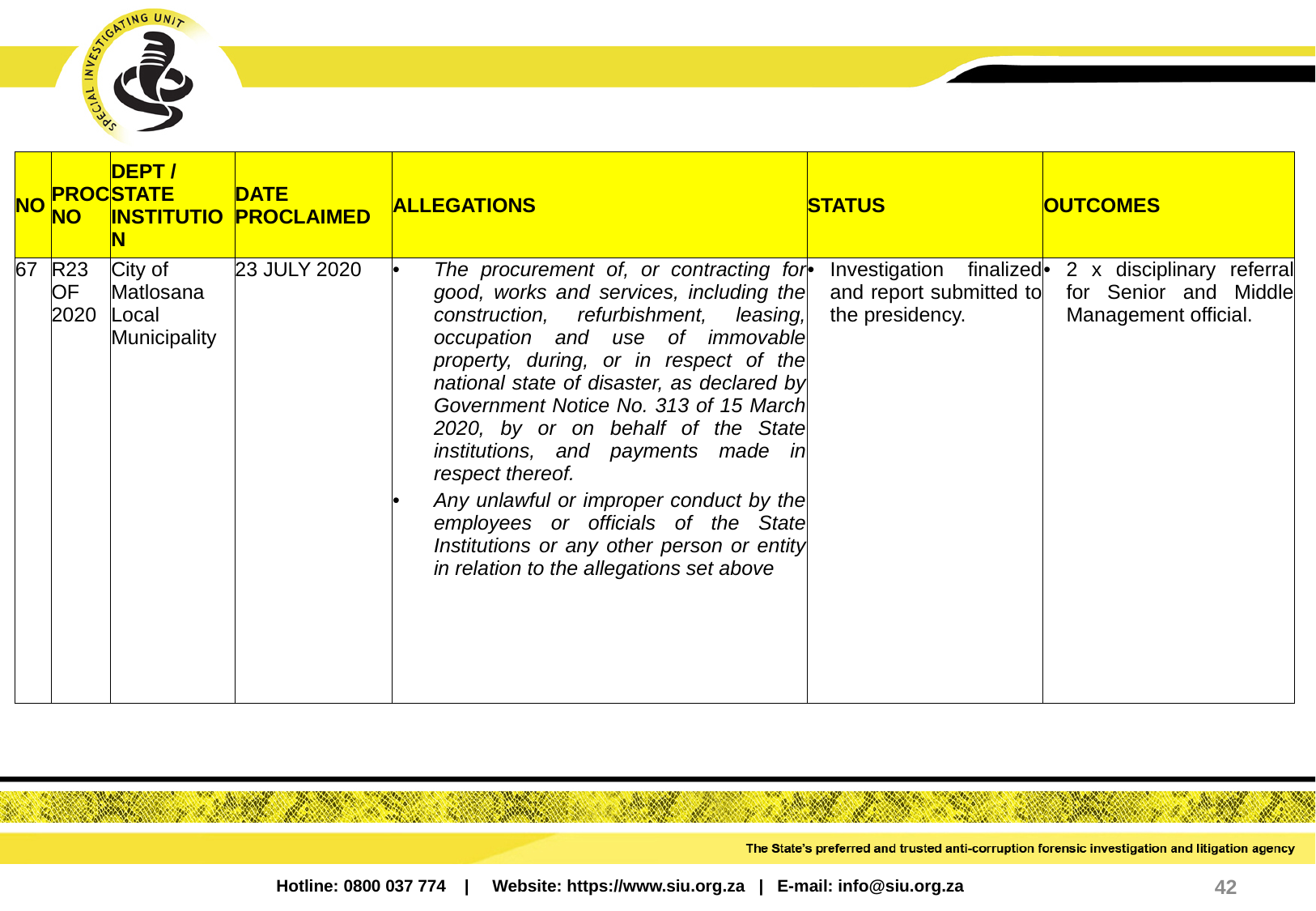

| NO | PROC NO | DEPT / STATE INSTITUTION | DATE PROCLAIMED | ALLEGATIONS | STATUS | OUTCOMES |
| --- | --- | --- | --- | --- | --- | --- |
| 67 | R23 OF 2020 | City of Matlosana Local Municipality | 23 JULY 2020 | The procurement of, or contracting for good, works and services, including the construction, refurbishment, leasing, occupation and use of immovable property, during, or in respect of the national state of disaster, as declared by Government Notice No. 313 of 15 March 2020, by or on behalf of the State institutions, and payments made in respect thereof. Any unlawful or improper conduct by the employees or officials of the State Institutions or any other person or entity in relation to the allegations set above | Investigation finalized and report submitted to the presidency. | 2 x disciplinary referral for Senior and Middle Management official. |
42
Hotline: 0800 037 774    |     Website: https://www.siu.org.za   |   E-mail: info@siu.org.za